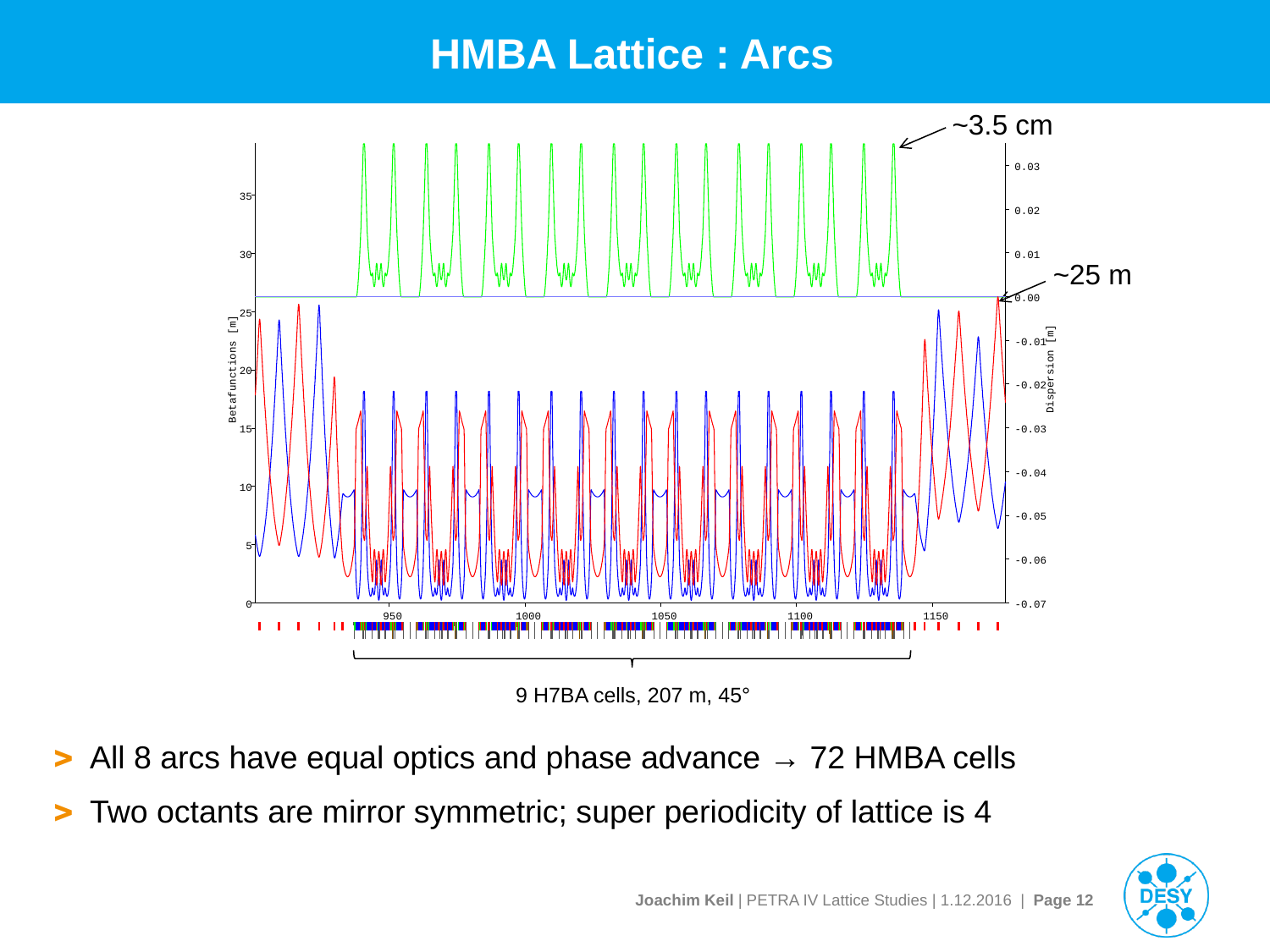

# HMBA Lattice : Arcs
~3.5 cm

0.03

35

0.02

0.01
30

0.00

25

-0.01

Dispersion [m]
Betafunctions [m]
20

-0.02

-0.03
15

-0.04

10

-0.05

5

-0.06

-0.07
0

950
1000
1050
1100
1150

~25 m

9 H7BA cells, 207 m, 45°
All 8 arcs have equal optics and phase advance → 72 HMBA cells
Two octants are mirror symmetric; super periodicity of lattice is 4